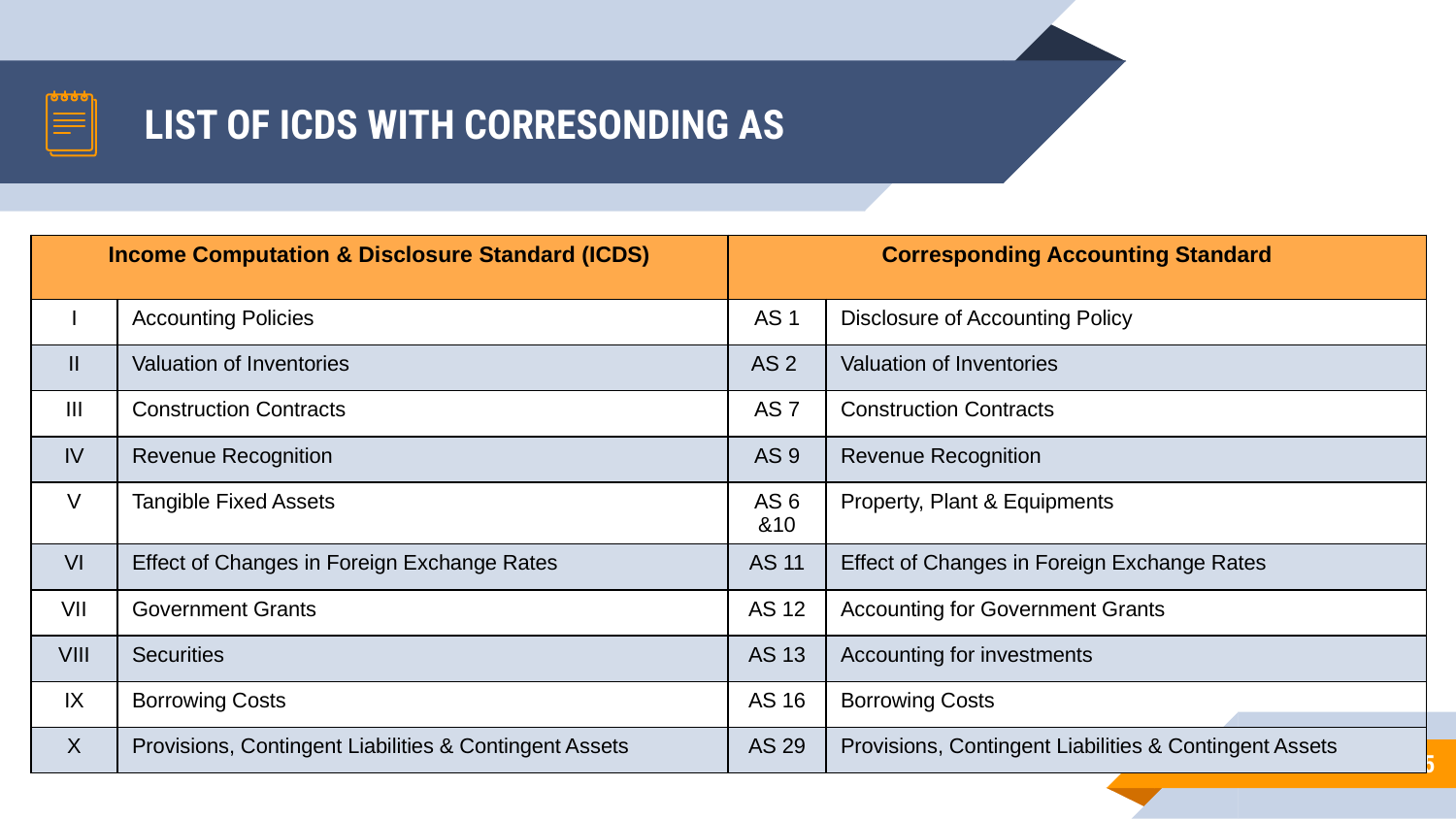

# LIST OF ICDS WITH CORRESONDING AS

| Income Computation & Disclosure Standard (ICDS) |  | Corresponding Accounting Standard |  |
| --- | --- | --- | --- |
| I | Accounting Policies | AS 1 | Disclosure of Accounting Policy |
| II | Valuation of Inventories | AS 2 | Valuation of Inventories |
| III | Construction Contracts | AS 7 | Construction Contracts |
| IV | Revenue Recognition | AS 9 | Revenue Recognition |
| V | Tangible Fixed Assets | AS 6 &10 | Property, Plant & Equipments |
| VI | Effect of Changes in Foreign Exchange Rates | AS 11 | Effect of Changes in Foreign Exchange Rates |
| VII | Government Grants | AS 12 | Accounting for Government Grants |
| VIII | Securities | AS 13 | Accounting for investments |
| IX | Borrowing Costs | AS 16 | Borrowing Costs |
| X | Provisions, Contingent Liabilities & Contingent Assets | AS 29 | Provisions, Contingent Liabilities & Contingent Assets |
15